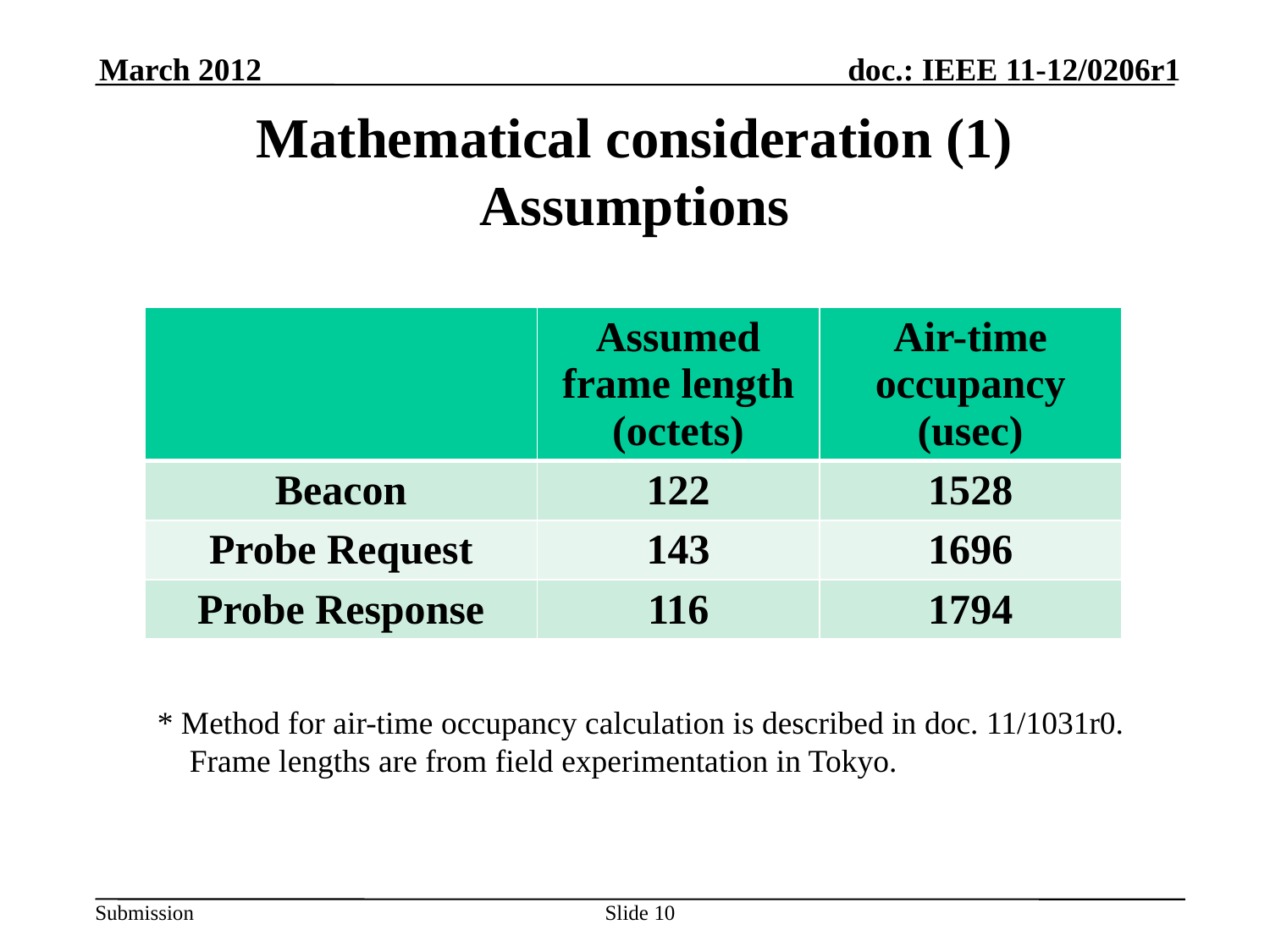

March 2012
# Mathematical consideration (1) Assumptions

|  | Assumed frame length (octets) | Air-time occupancy (usec) |
| --- | --- | --- |
| Beacon | 122 | 1528 |
| Probe Request | 143 | 1696 |
| Probe Response | 116 | 1794 |
* Method for air-time occupancy calculation is described in doc. 11/1031r0.
    Frame lengths are from field experimentation in Tokyo.
Slide 10